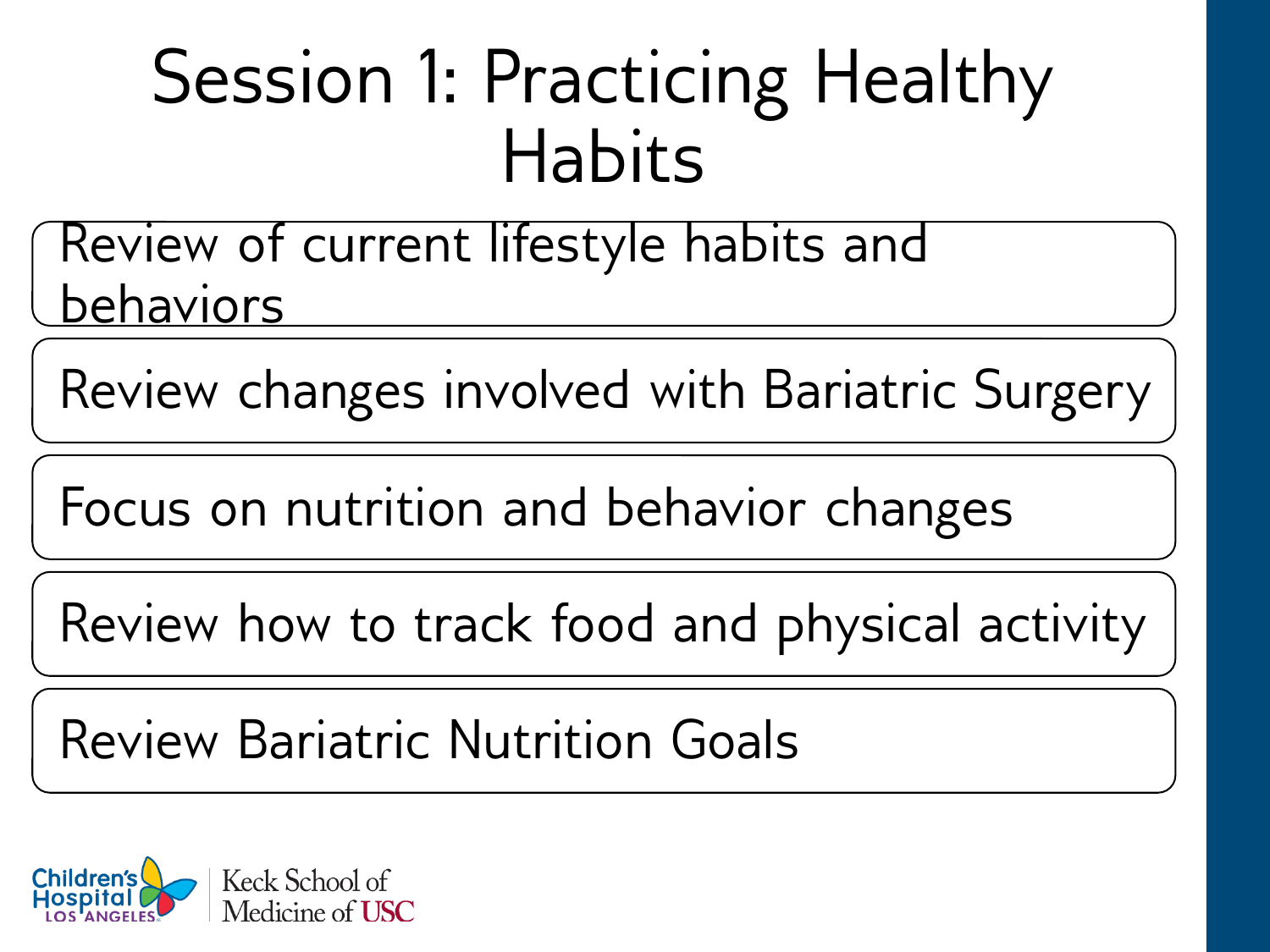

# Session 1: Practicing Healthy Habits
Review of current lifestyle habits and behaviors
Review changes involved with Bariatric Surgery
Focus on nutrition and behavior changes
Review how to track food and physical activity
Review Bariatric Nutrition Goals